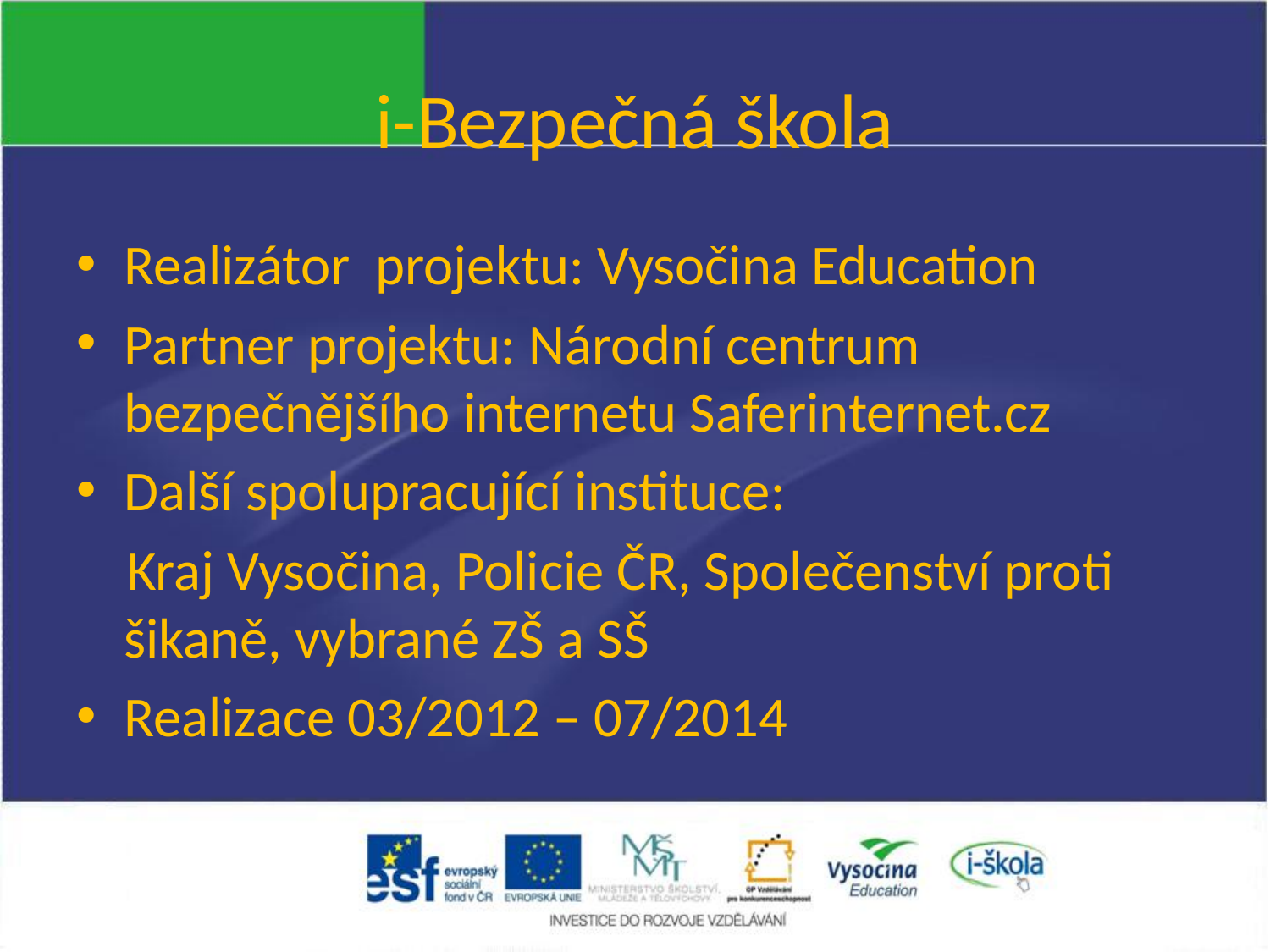

# i-Bezpečná škola
Realizátor  projektu: Vysočina Education
Partner projektu: Národní centrum bezpečnějšího internetu Saferinternet.cz
Další spolupracující instituce:
    Kraj Vysočina, Policie ČR, Společenství proti šikaně, vybrané ZŠ a SŠ
Realizace 03/2012 – 07/2014